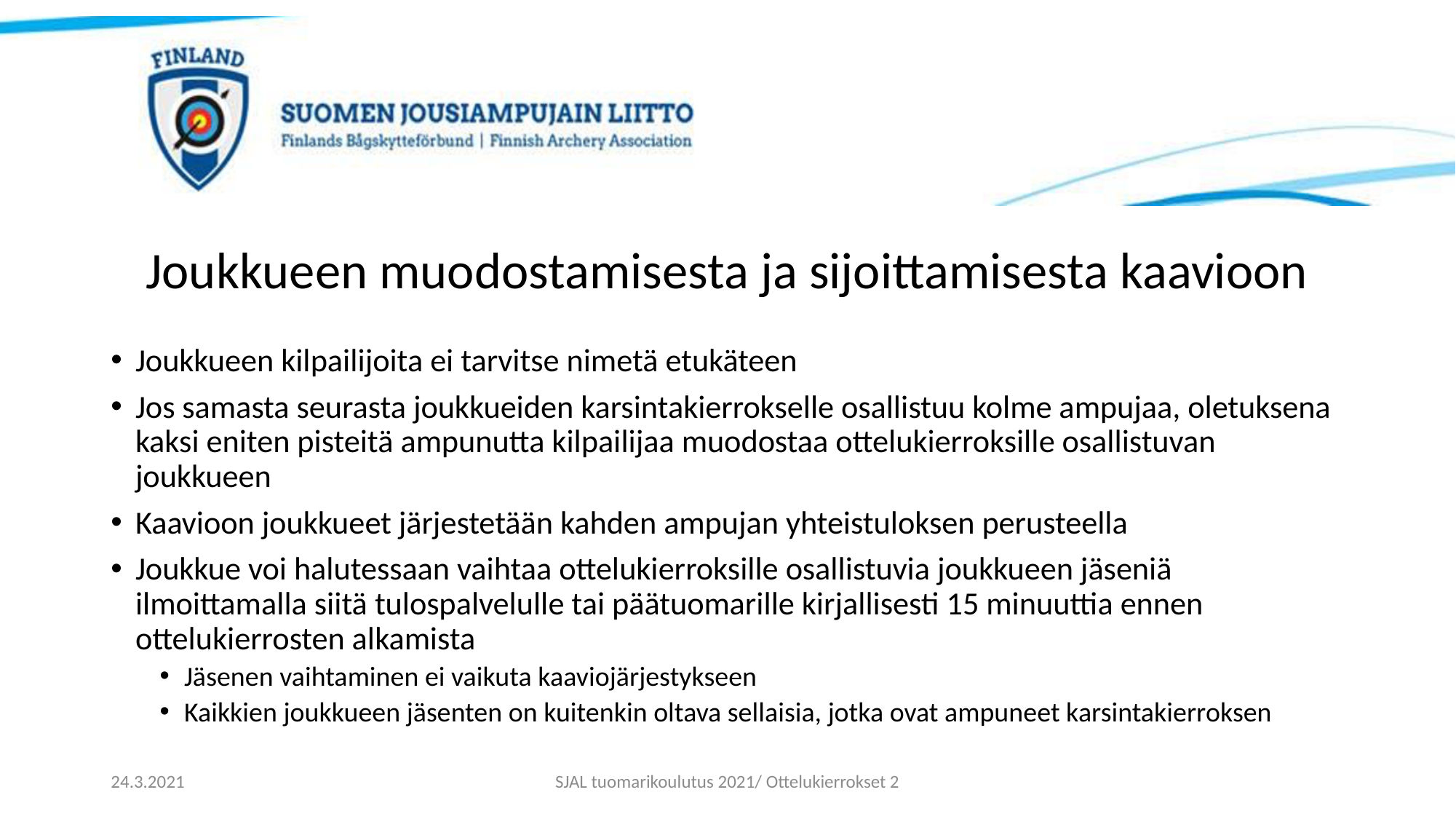

# Joukkueen muodostamisesta ja sijoittamisesta kaavioon
Joukkueen kilpailijoita ei tarvitse nimetä etukäteen
Jos samasta seurasta joukkueiden karsintakierrokselle osallistuu kolme ampujaa, oletuksena kaksi eniten pisteitä ampunutta kilpailijaa muodostaa ottelukierroksille osallistuvan joukkueen
Kaavioon joukkueet järjestetään kahden ampujan yhteistuloksen perusteella
Joukkue voi halutessaan vaihtaa ottelukierroksille osallistuvia joukkueen jäseniä ilmoittamalla siitä tulospalvelulle tai päätuomarille kirjallisesti 15 minuuttia ennen ottelukierrosten alkamista
Jäsenen vaihtaminen ei vaikuta kaaviojärjestykseen
Kaikkien joukkueen jäsenten on kuitenkin oltava sellaisia, jotka ovat ampuneet karsintakierroksen
24.3.2021
SJAL tuomarikoulutus 2021/ Ottelukierrokset 2